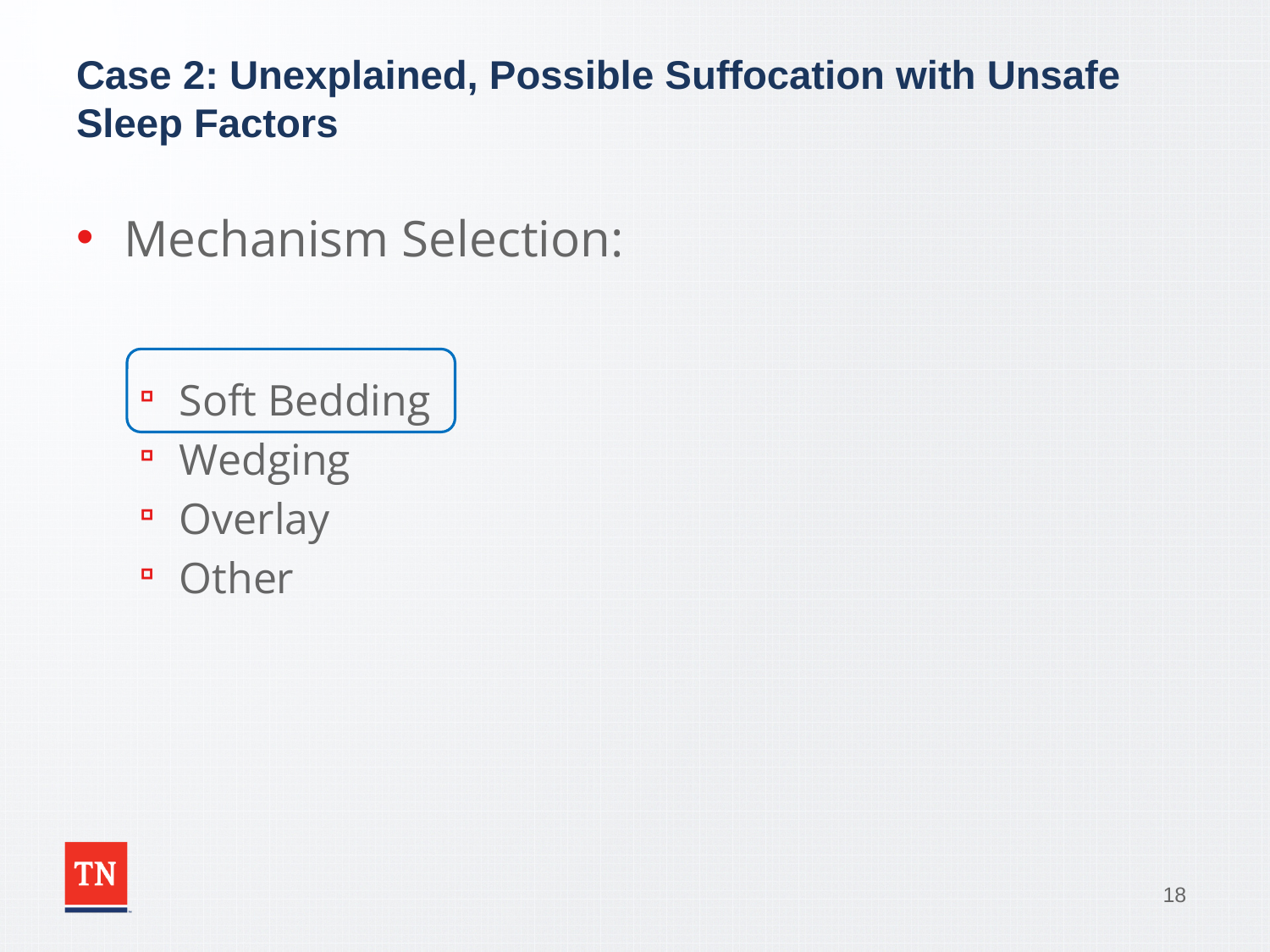

# Case 2: Unexplained, Possible Suffocation with Unsafe Sleep Factors
Mechanism Selection:

Soft Bedding
Wedging
Overlay
Other